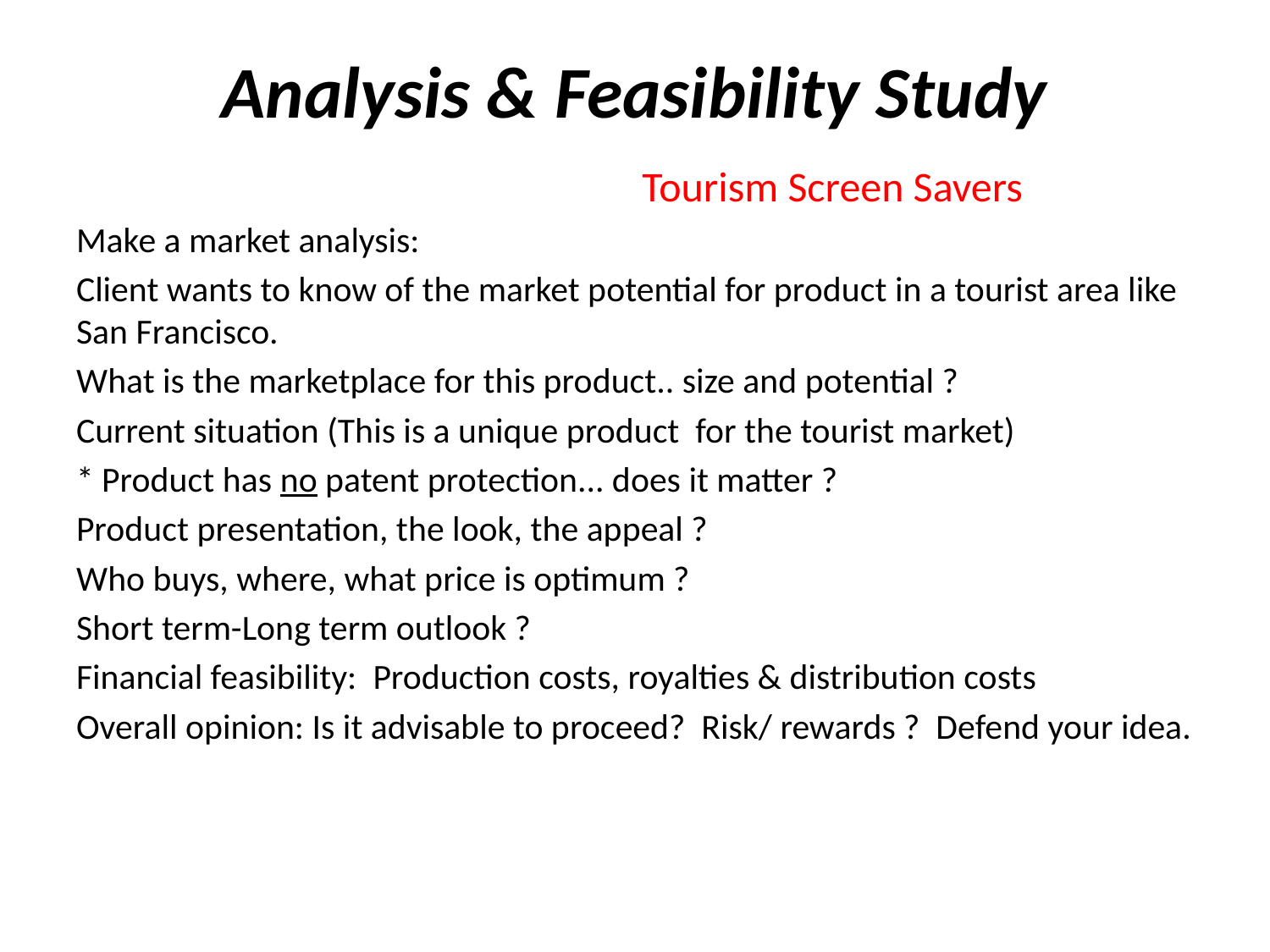

# Analysis & Feasibility Study
				       Tourism Screen Savers
Make a market analysis:
Client wants to know of the market potential for product in a tourist area like San Francisco.
What is the marketplace for this product.. size and potential ?
Current situation (This is a unique product  for the tourist market)
* Product has no patent protection... does it matter ?
Product presentation, the look, the appeal ?
Who buys, where, what price is optimum ?
Short term-Long term outlook ?
Financial feasibility:  Production costs, royalties & distribution costs
Overall opinion: Is it advisable to proceed?  Risk/ rewards ?  Defend your idea.